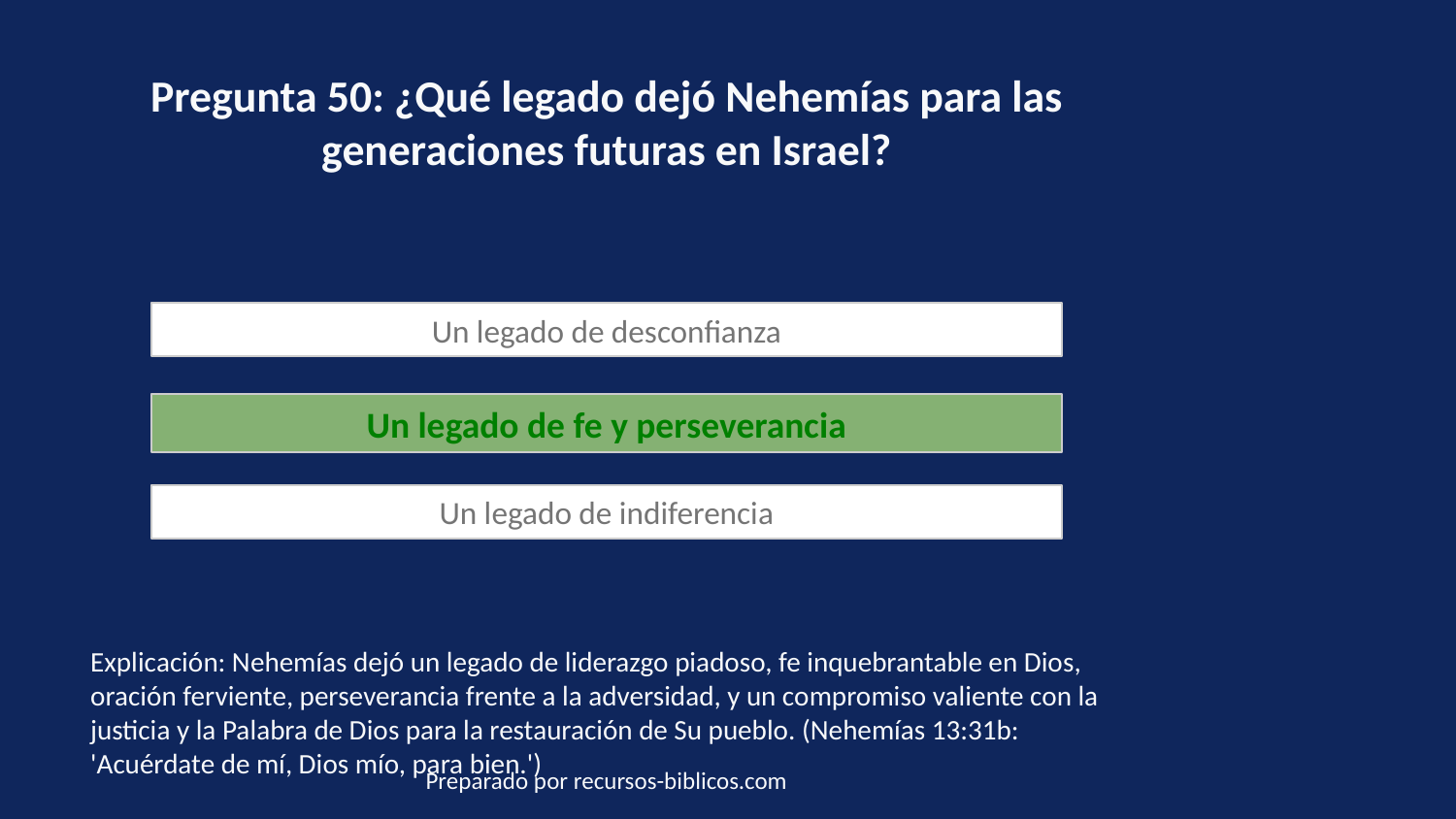

Pregunta 50: ¿Qué legado dejó Nehemías para las generaciones futuras en Israel?
Un legado de desconfianza
Un legado de fe y perseverancia
Un legado de indiferencia
Explicación: Nehemías dejó un legado de liderazgo piadoso, fe inquebrantable en Dios, oración ferviente, perseverancia frente a la adversidad, y un compromiso valiente con la justicia y la Palabra de Dios para la restauración de Su pueblo. (Nehemías 13:31b: 'Acuérdate de mí, Dios mío, para bien.')
Preparado por recursos-biblicos.com